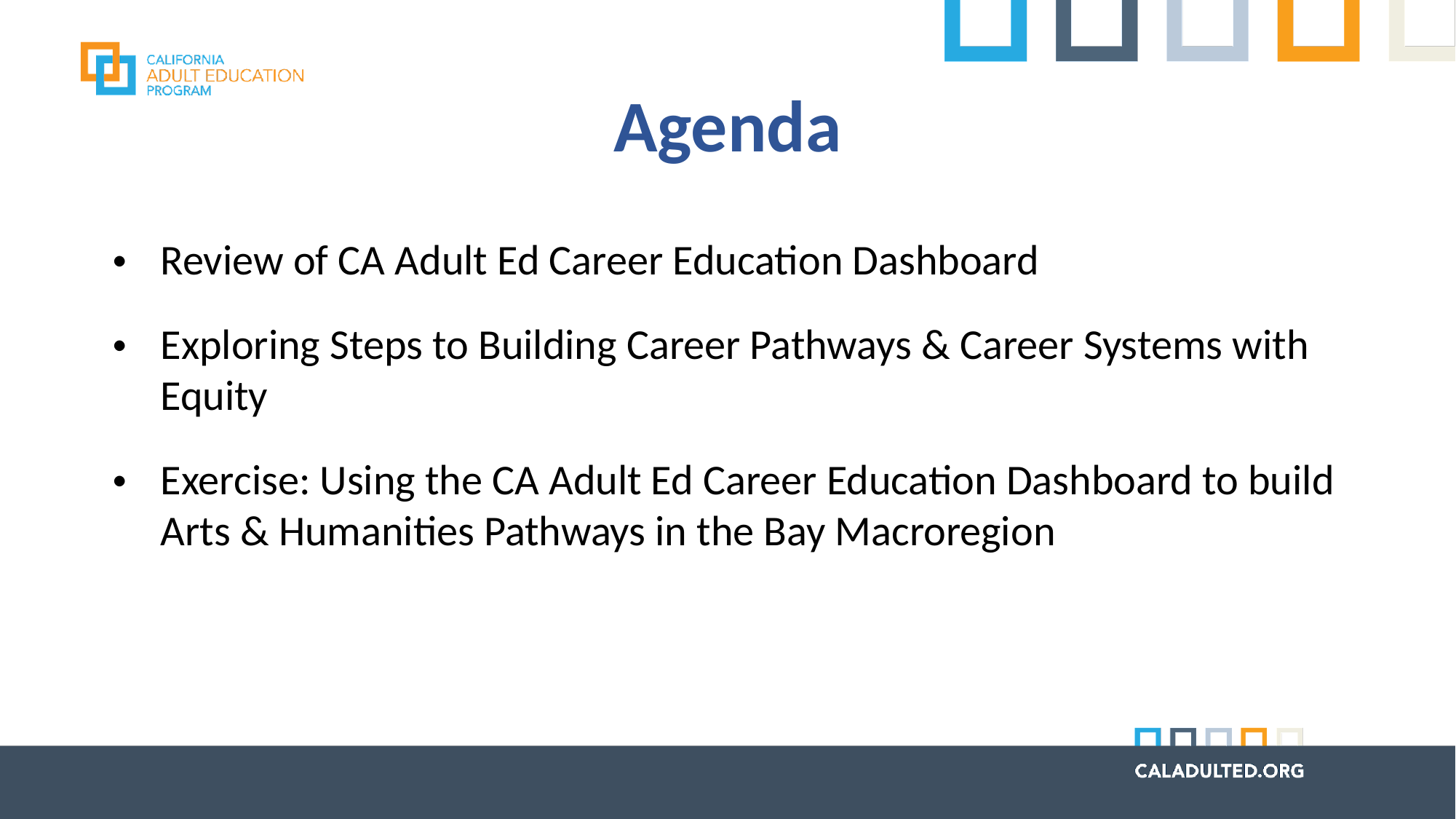

# Agenda
Review of CA Adult Ed Career Education Dashboard
Exploring Steps to Building Career Pathways & Career Systems with Equity
Exercise: Using the CA Adult Ed Career Education Dashboard to build Arts & Humanities Pathways in the Bay Macroregion